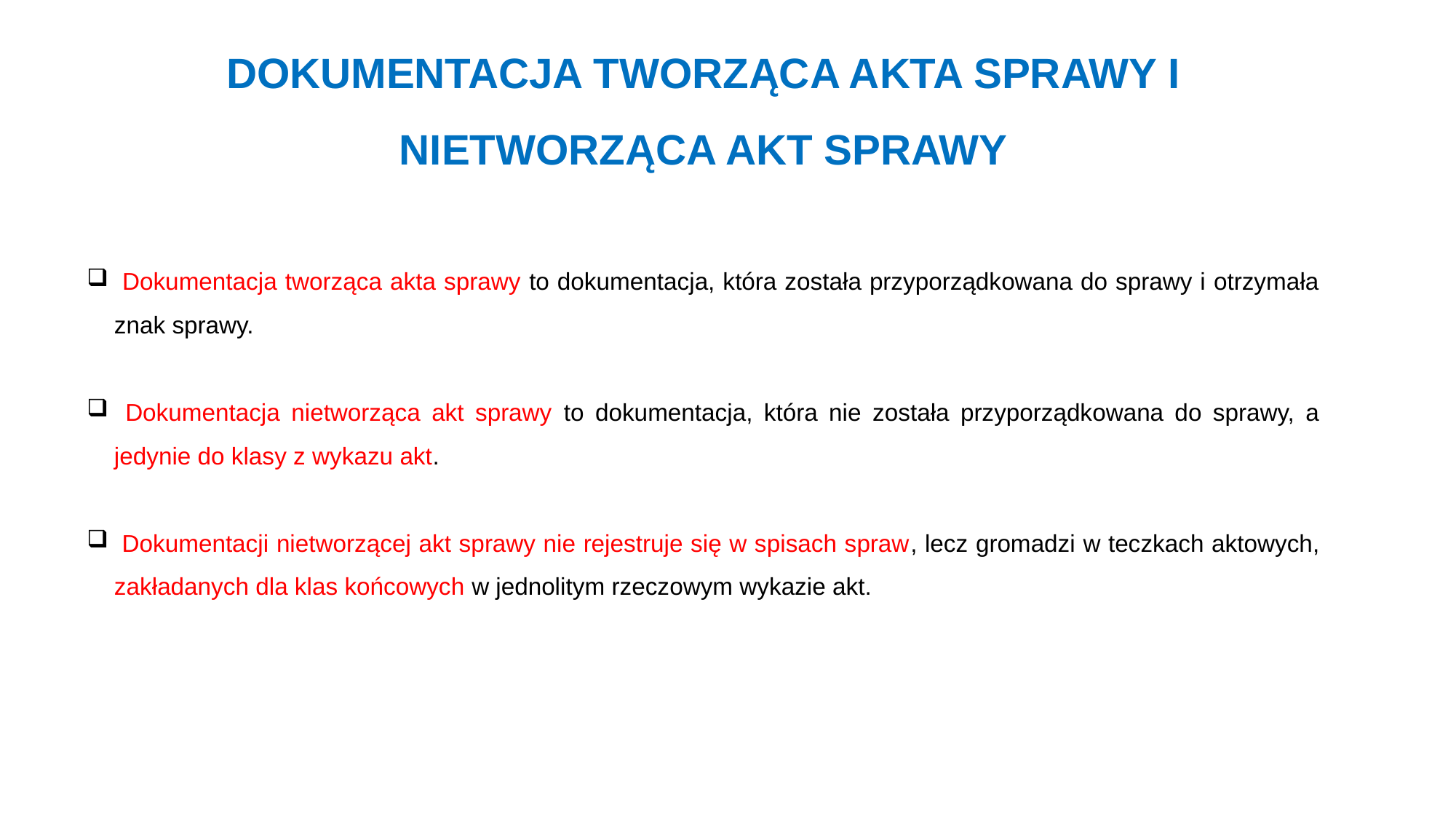

# DOKUMENTACJA TWORZĄCA AKTA SPRAWY I NIETWORZĄCA AKT SPRAWY
 Dokumentacja tworząca akta sprawy to dokumentacja, która została przyporządkowana do sprawy i otrzymała znak sprawy.

 Dokumentacja nietworząca akt sprawy to dokumentacja, która nie została przyporządkowana do sprawy, a jedynie do klasy z wykazu akt.

 Dokumentacji nietworzącej akt sprawy nie rejestruje się w spisach spraw, lecz gromadzi w teczkach aktowych, zakładanych dla klas końcowych w jednolitym rzeczowym wykazie akt.